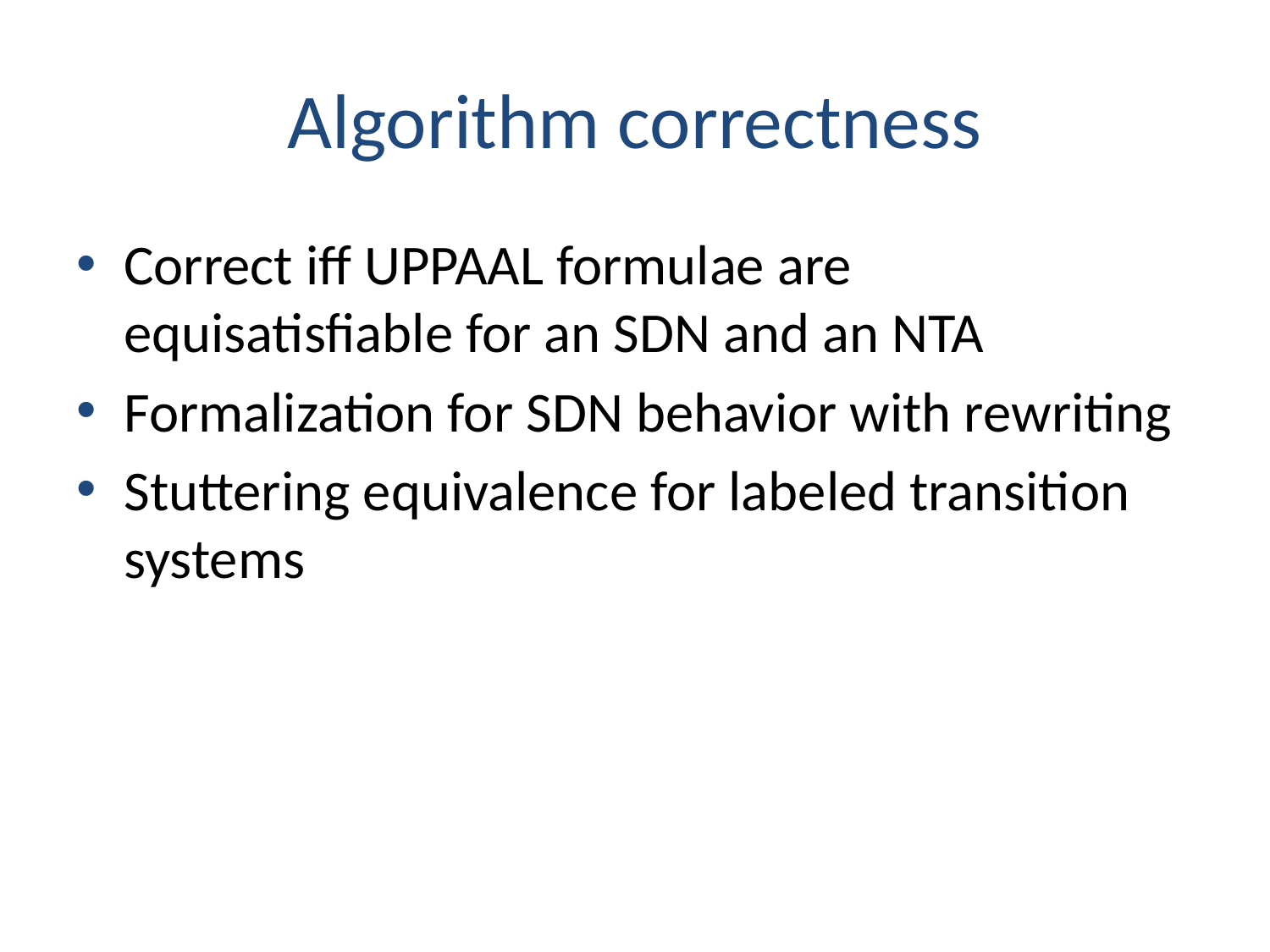

# Algorithm correctness
Correct iff UPPAAL formulae are equisatisfiable for an SDN and an NTA
Formalization for SDN behavior with rewriting
Stuttering equivalence for labeled transition systems